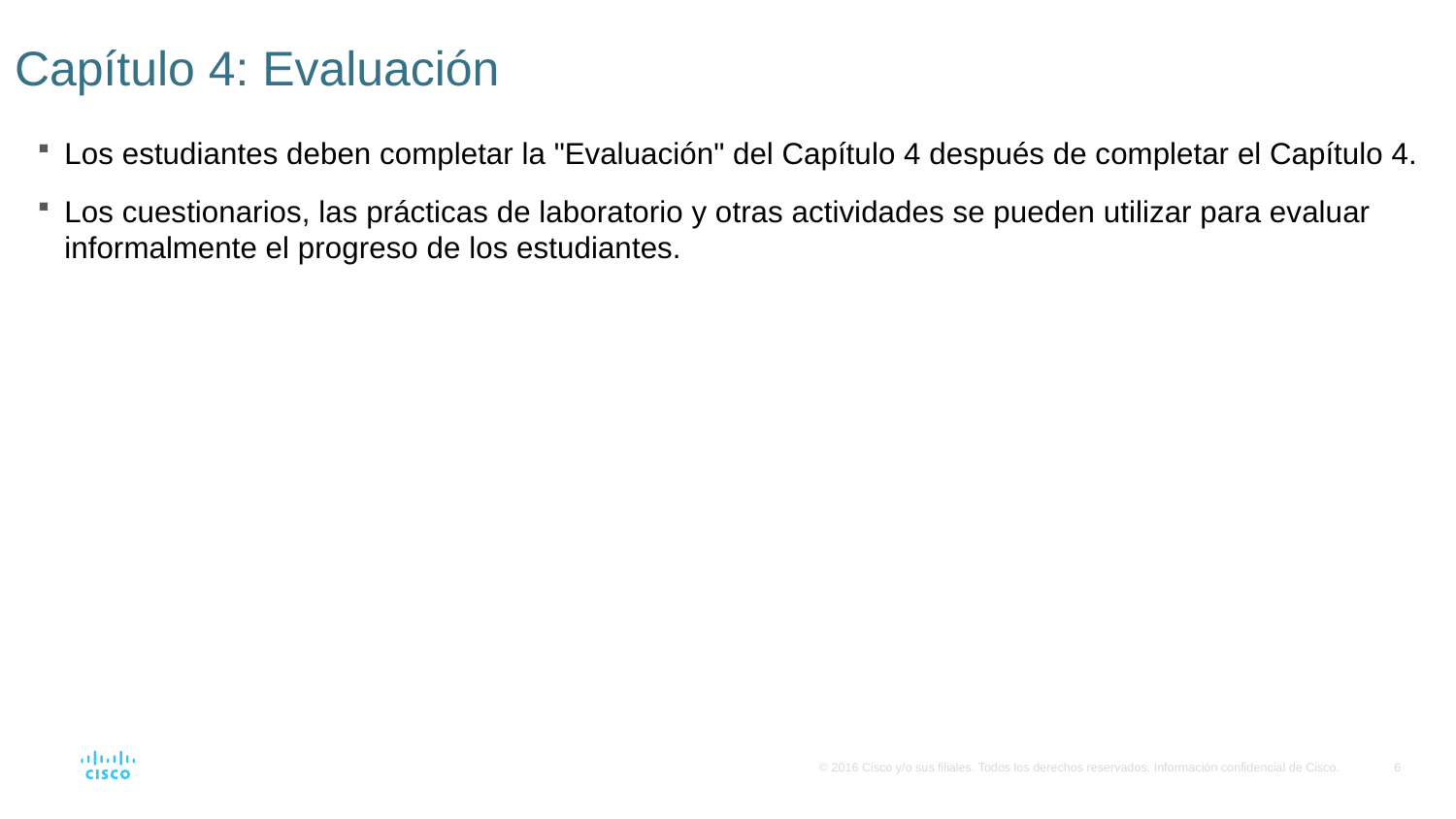

# Capítulo 4: Evaluación
Los estudiantes deben completar la "Evaluación" del Capítulo 4 después de completar el Capítulo 4.
Los cuestionarios, las prácticas de laboratorio y otras actividades se pueden utilizar para evaluar informalmente el progreso de los estudiantes.